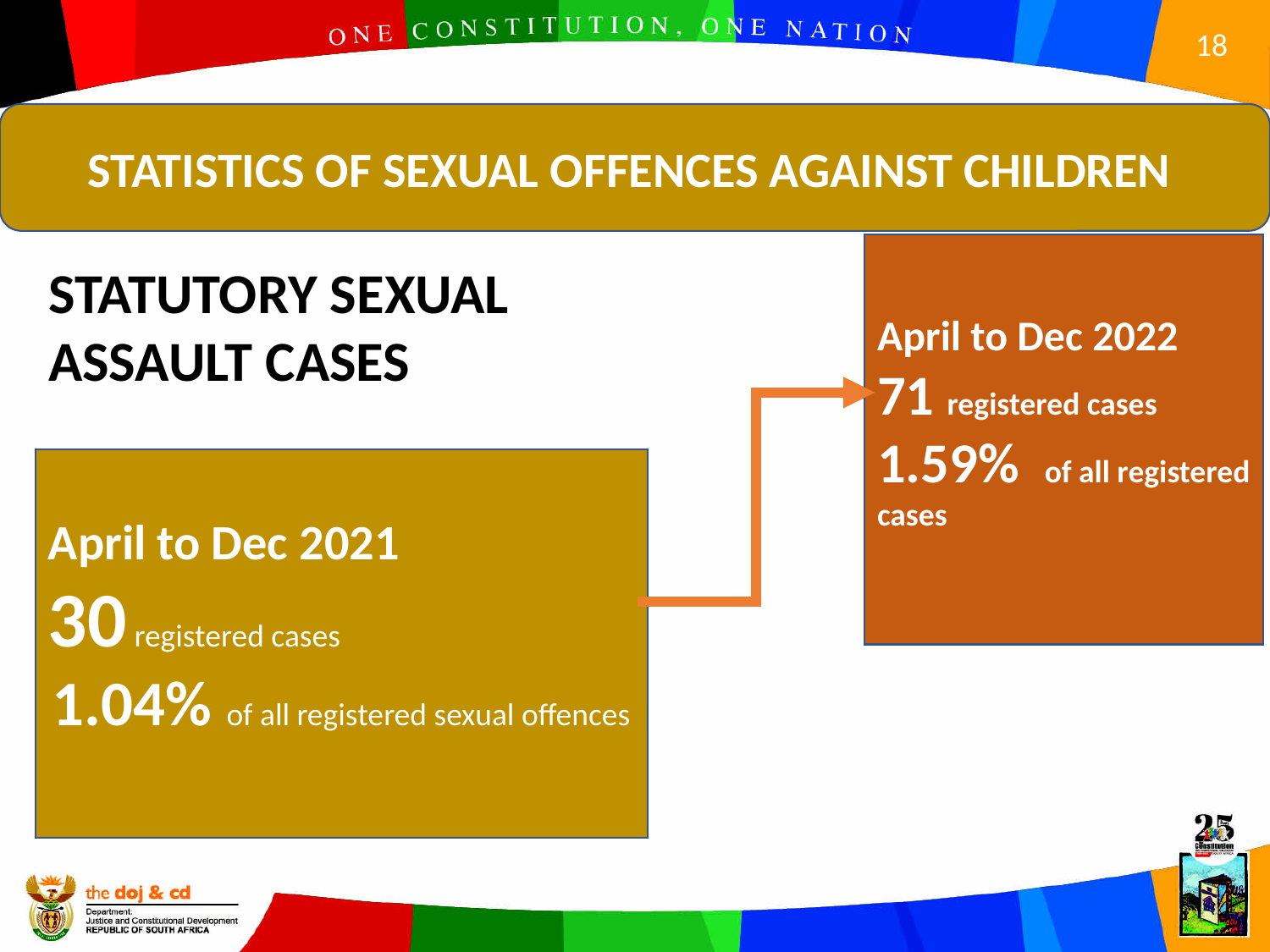

STATISTICS OF SEXUAL OFFENCES AGAINST CHILDREN
April to Dec 2022
71 registered cases
1.59%  of all registered cases

STATUTORY SEXUAL ASSAULT CASES
April to Dec 2021
30 registered cases
1.04% of all registered sexual offences